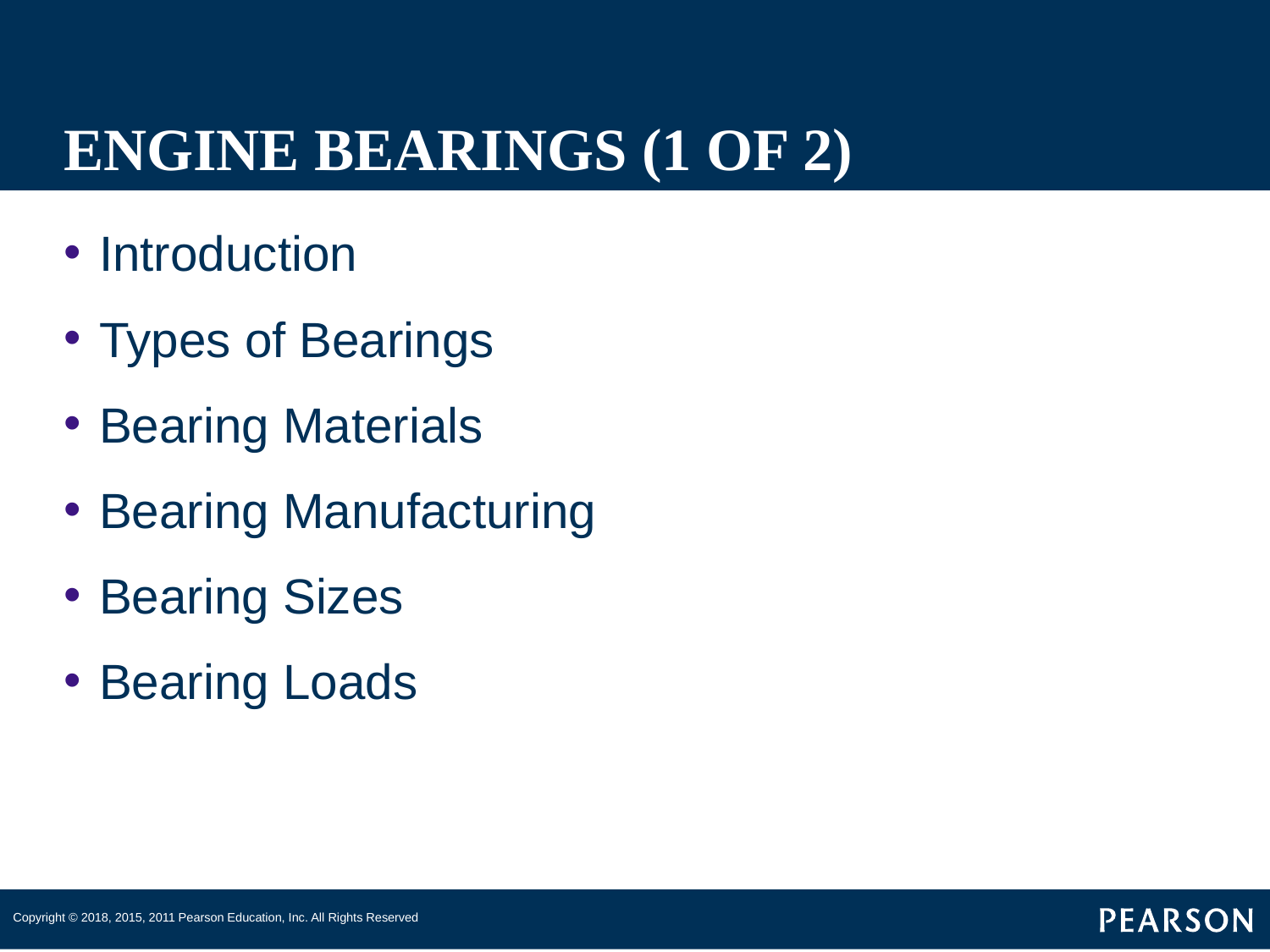

# ENGINE BEARINGS (1 OF 2)
Introduction
Types of Bearings
Bearing Materials
Bearing Manufacturing
Bearing Sizes
Bearing Loads